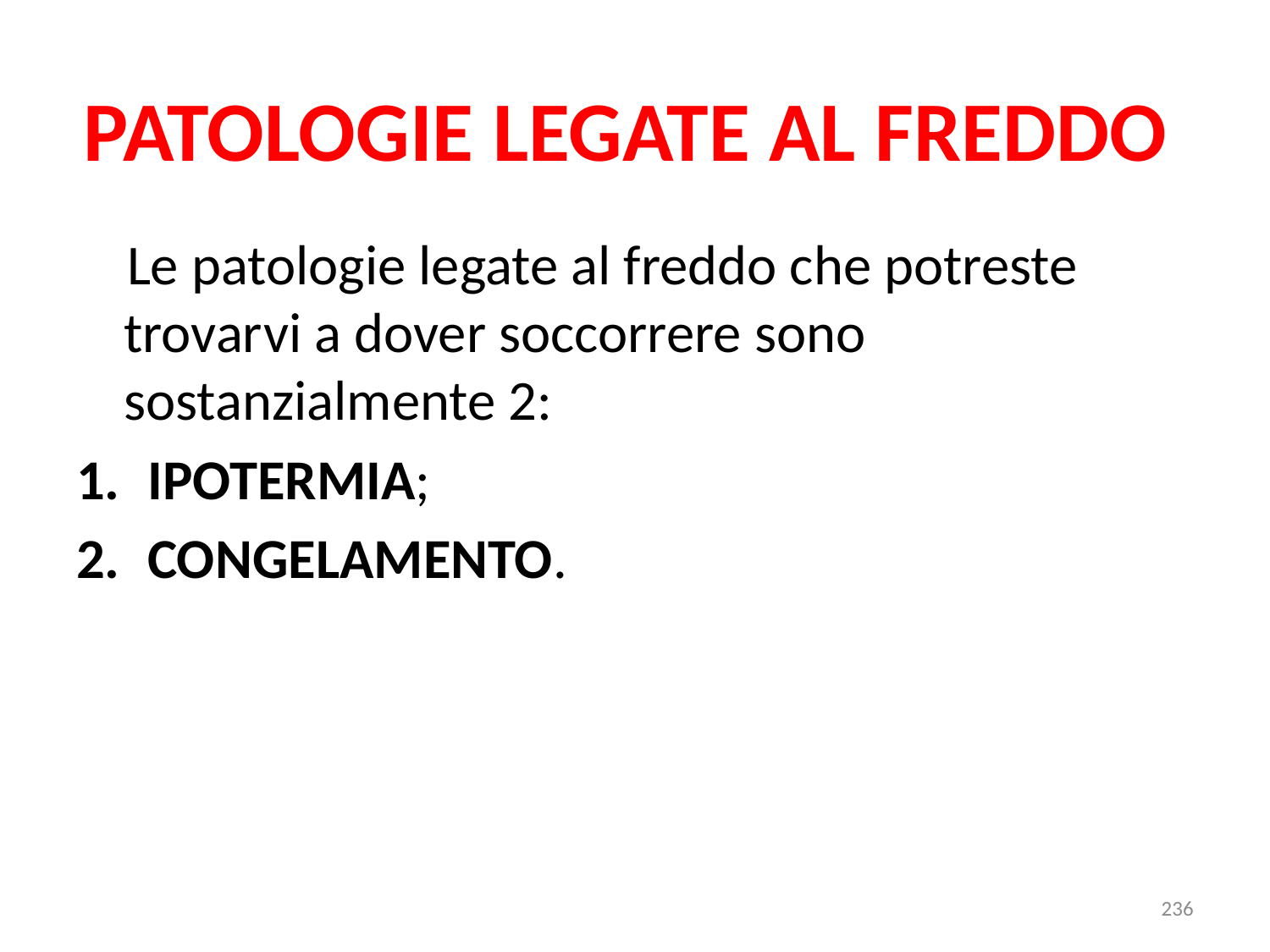

# PATOLOGIE LEGATE AL FREDDO
    Le patologie legate al freddo che potreste trovarvi a dover soccorrere sono sostanzialmente 2:
IPOTERMIA;
CONGELAMENTO.

236